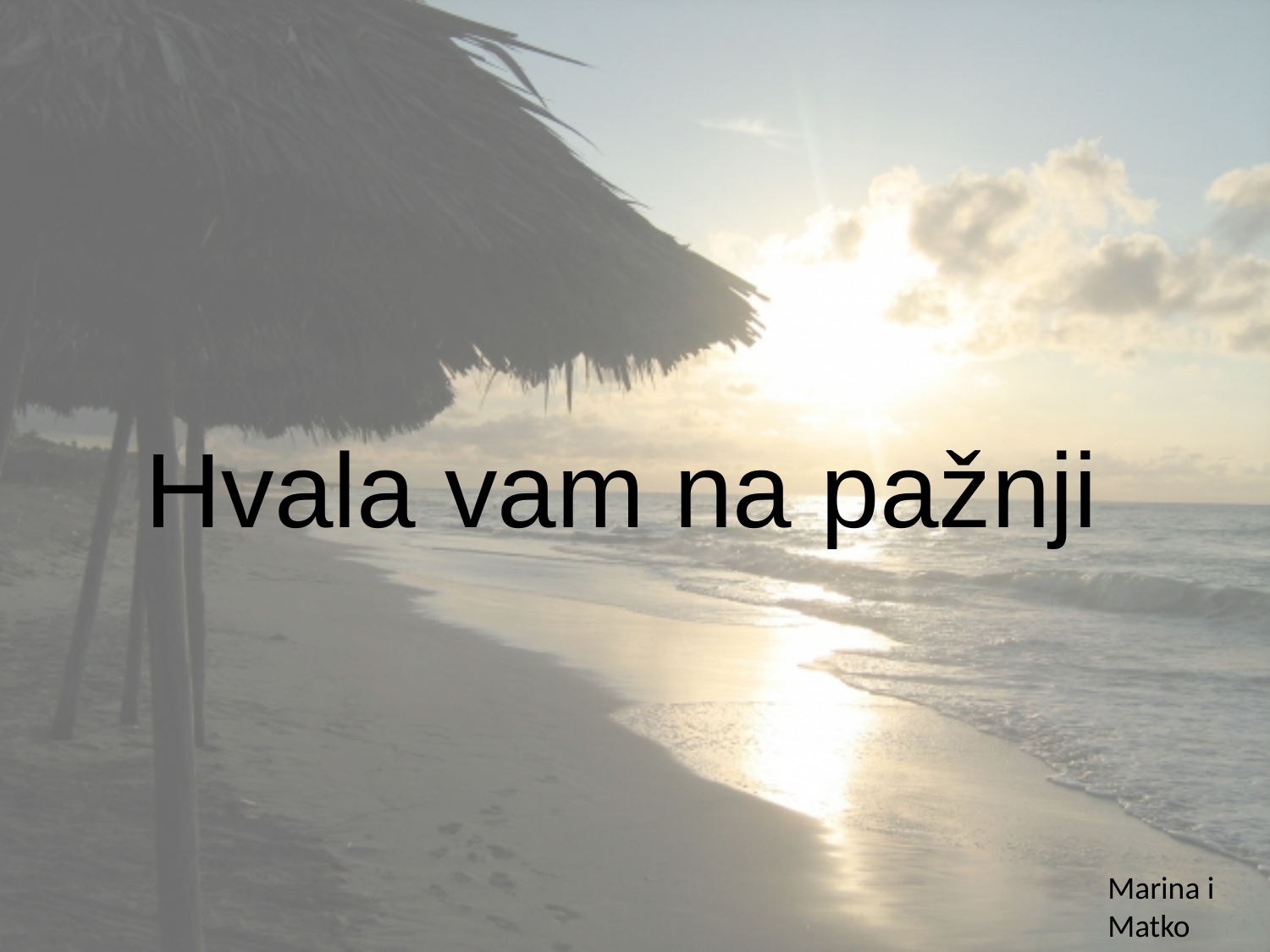

# Hvala vam na pažnji
Marina i Matko